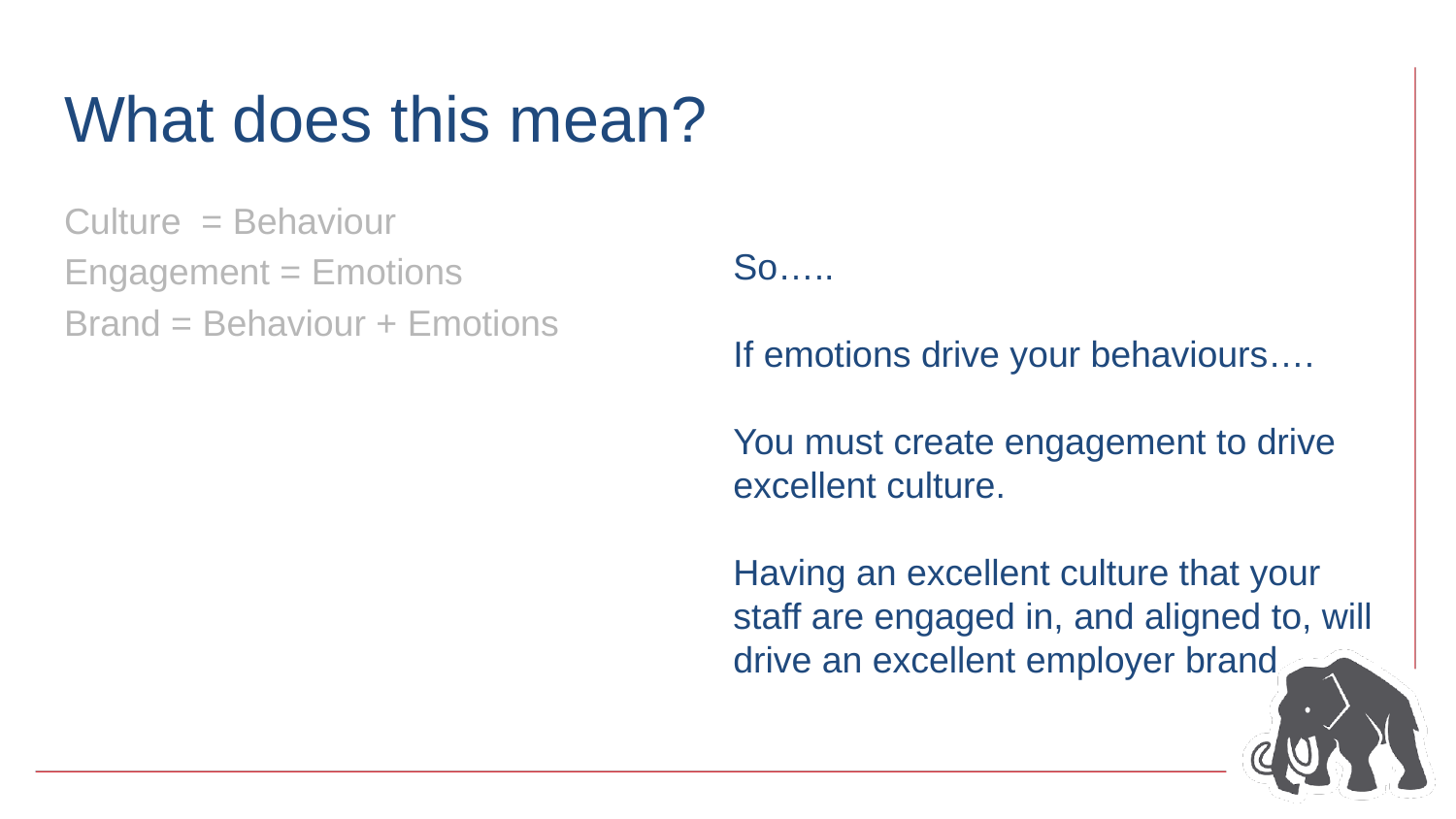

# What does this mean?
Culture  = Behaviour
Engagement = Emotions
Brand = Behaviour + Emotions
So…..

If emotions drive your behaviours….

You must create engagement to drive excellent culture.

Having an excellent culture that your staff are engaged in, and aligned to, will drive an excellent employer brand